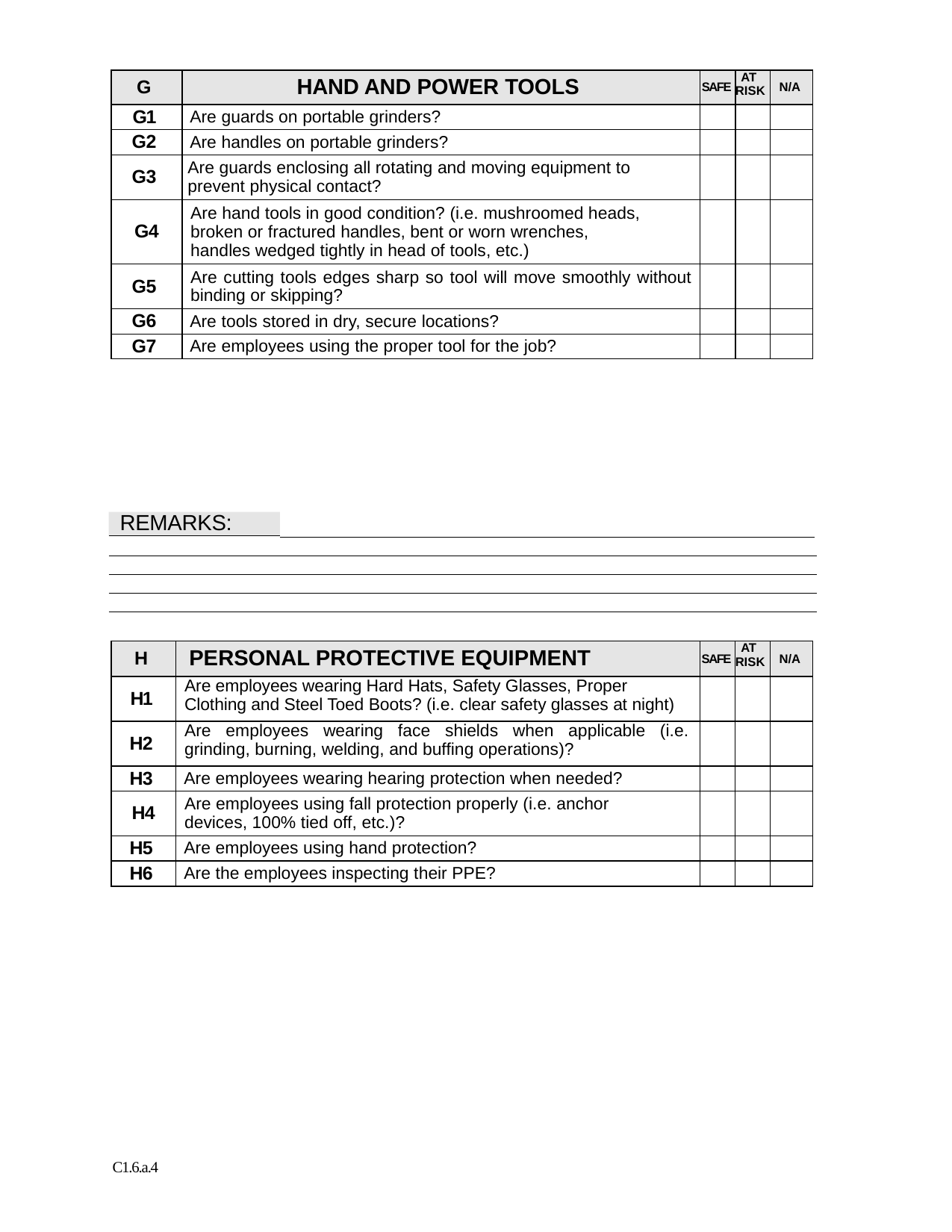

| G | HAND AND POWER TOOLS | SAFE | AT RISK | N/A |
| --- | --- | --- | --- | --- |
| G1 | Are guards on portable grinders? |  |  |  |
| G2 | Are handles on portable grinders? |  |  |  |
| G3 | Are guards enclosing all rotating and moving equipment to prevent physical contact? |  |  |  |
| G4 | Are hand tools in good condition? (i.e. mushroomed heads, broken or fractured handles, bent or worn wrenches, handles wedged tightly in head of tools, etc.) |  |  |  |
| G5 | Are cutting tools edges sharp so tool will move smoothly without binding or skipping? |  |  |  |
| G6 | Are tools stored in dry, secure locations? |  |  |  |
| G7 | Are employees using the proper tool for the job? |  |  |  |
REMARKS:
| H | PERSONAL PROTECTIVE EQUIPMENT | SAFE | AT RISK | N/A |
| --- | --- | --- | --- | --- |
| H1 | Are employees wearing Hard Hats, Safety Glasses, Proper Clothing and Steel Toed Boots? (i.e. clear safety glasses at night) |  |  |  |
| H2 | Are employees wearing face shields when applicable (i.e. grinding, burning, welding, and buffing operations)? |  |  |  |
| H3 | Are employees wearing hearing protection when needed? |  |  |  |
| H4 | Are employees using fall protection properly (i.e. anchor devices, 100% tied off, etc.)? |  |  |  |
| H5 | Are employees using hand protection? |  |  |  |
| H6 | Are the employees inspecting their PPE? |  |  |  |
C1.6.a.4